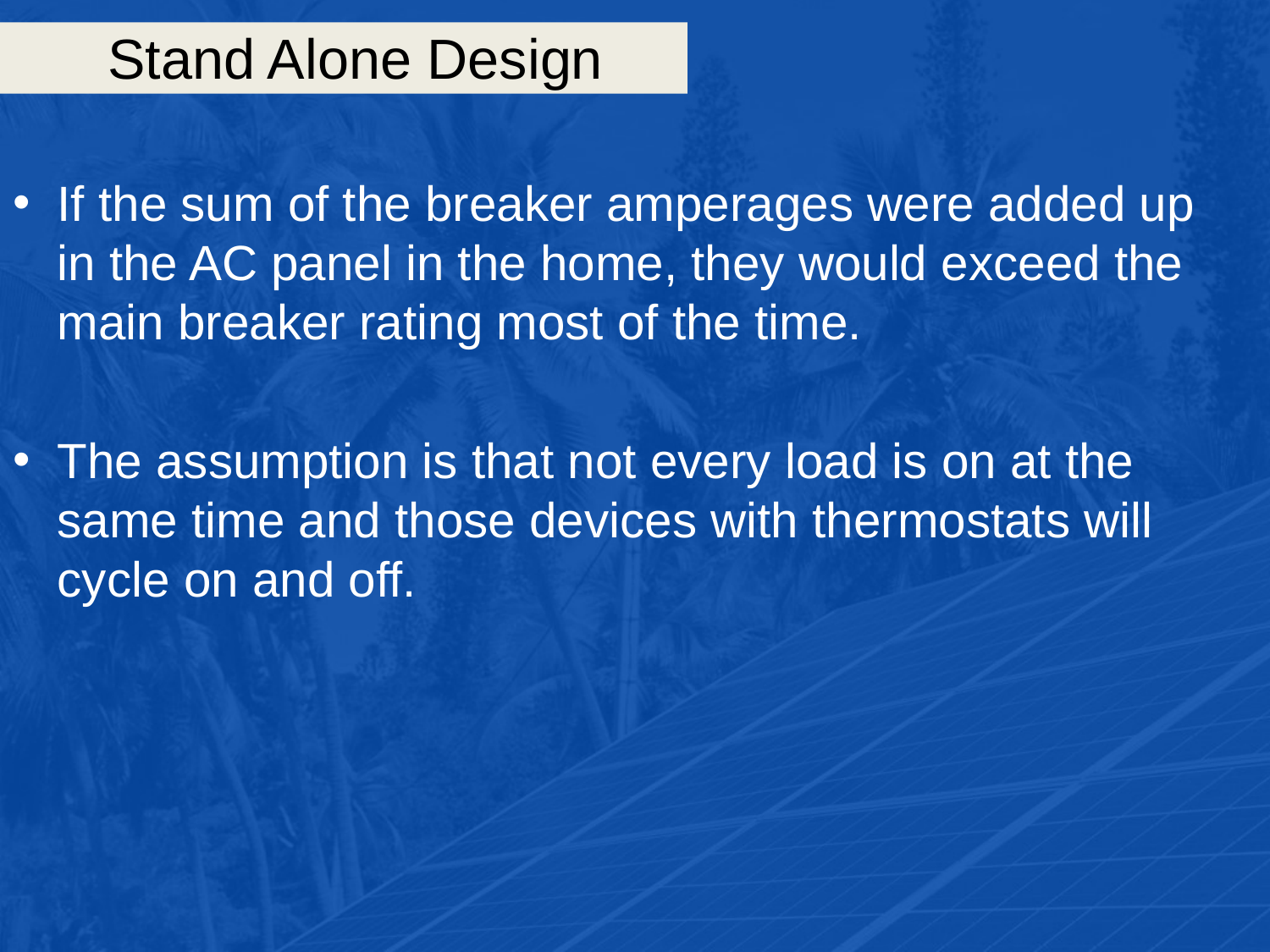

# Stand Alone Design
If the sum of the breaker amperages were added up in the AC panel in the home, they would exceed the main breaker rating most of the time.

The assumption is that not every load is on at the same time and those devices with thermostats will cycle on and off.